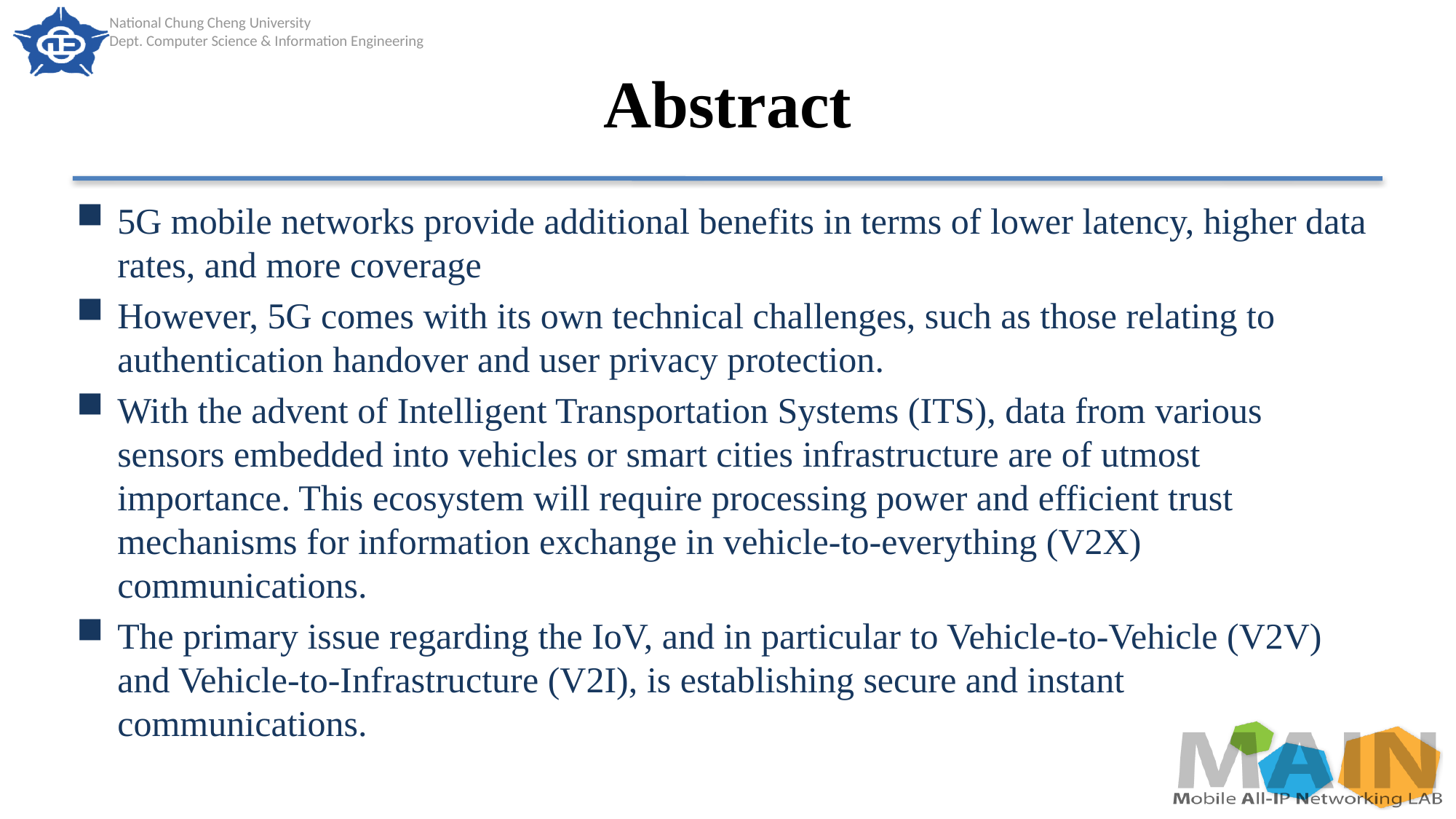

# Abstract
5G mobile networks provide additional benefits in terms of lower latency, higher data rates, and more coverage
However, 5G comes with its own technical challenges, such as those relating to authentication handover and user privacy protection.
With the advent of Intelligent Transportation Systems (ITS), data from various sensors embedded into vehicles or smart cities infrastructure are of utmost importance. This ecosystem will require processing power and efficient trust mechanisms for information exchange in vehicle-to-everything (V2X) communications.
The primary issue regarding the IoV, and in particular to Vehicle-to-Vehicle (V2V) and Vehicle-to-Infrastructure (V2I), is establishing secure and instant communications.